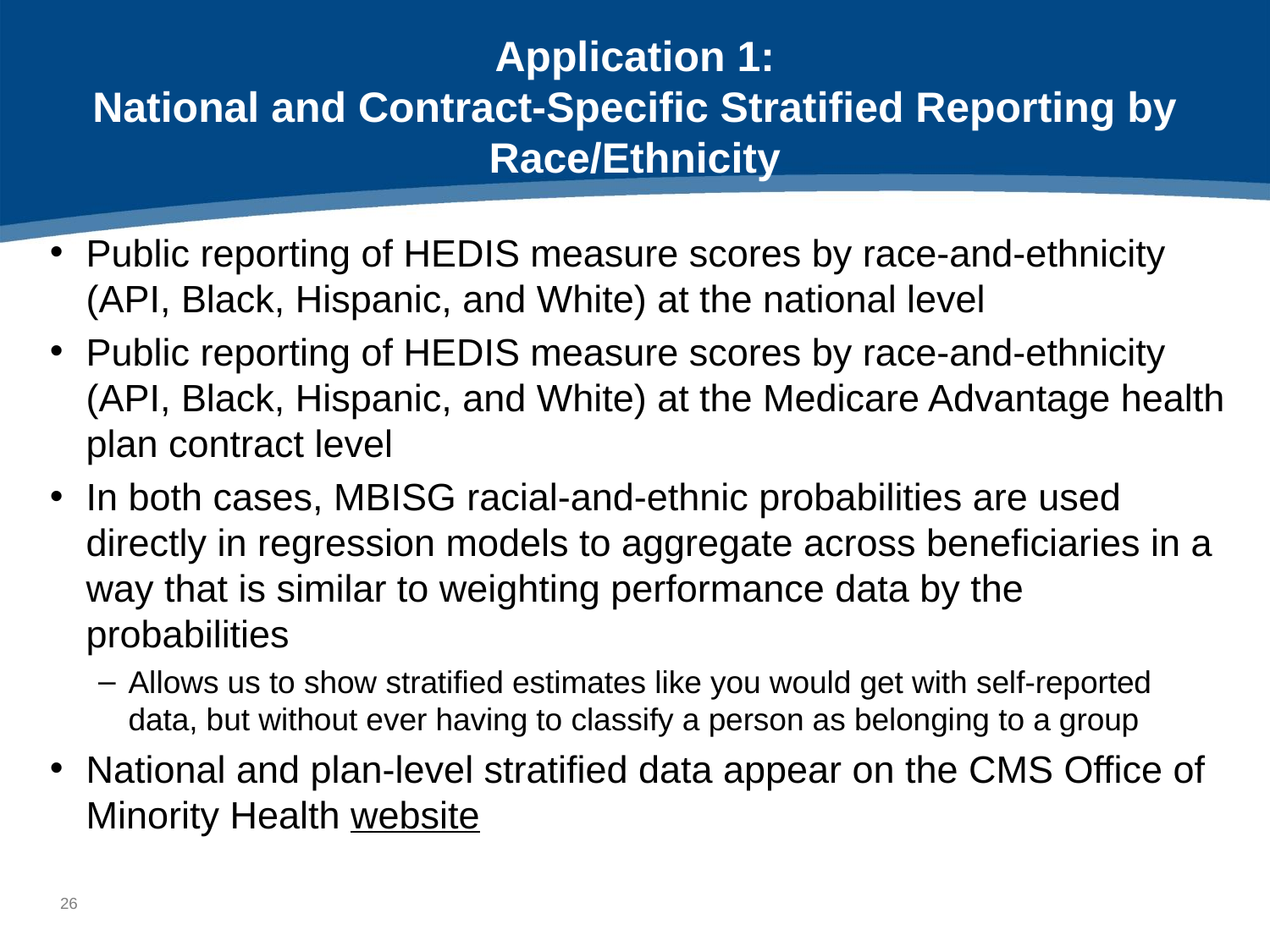

# Application 1: National and Contract-Specific Stratified Reporting by Race/Ethnicity
Public reporting of HEDIS measure scores by race-and-ethnicity (API, Black, Hispanic, and White) at the national level
Public reporting of HEDIS measure scores by race-and-ethnicity (API, Black, Hispanic, and White) at the Medicare Advantage health plan contract level
In both cases, MBISG racial-and-ethnic probabilities are used directly in regression models to aggregate across beneficiaries in a way that is similar to weighting performance data by the probabilities
Allows us to show stratified estimates like you would get with self-reported data, but without ever having to classify a person as belonging to a group
National and plan-level stratified data appear on the CMS Office of Minority Health website
26